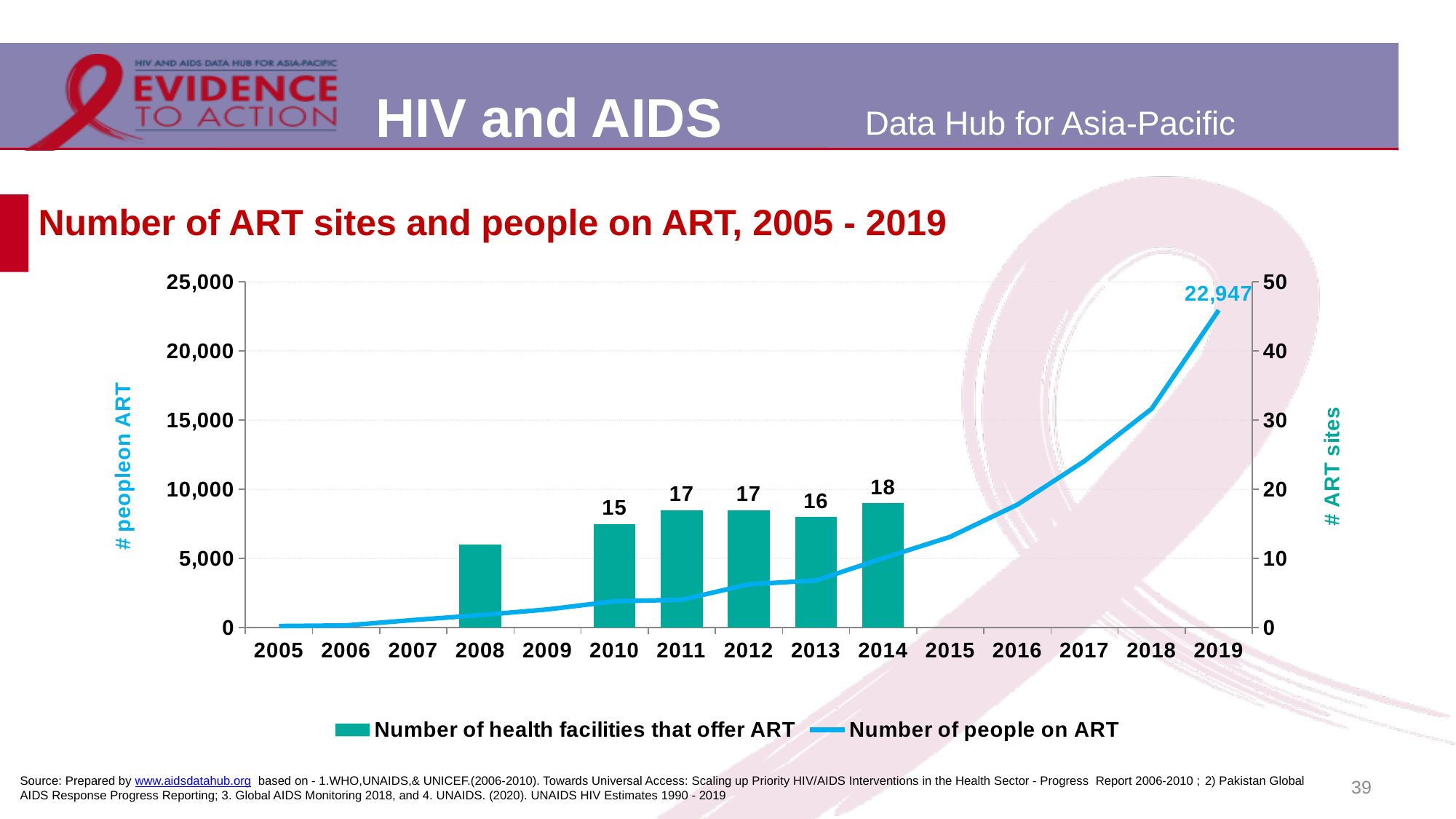

# Number of ART sites and people on ART, 2005 - 2019

### Chart

| Category | Number of health facilities that offer ART | Number of people on ART |
|---|---|---|
| 2005 | None | 115.0 |
| 2006 | None | 164.0 |
| 2007 | None | 550.0 |
| 2008 | 12.0 | 907.0 |
| 2009 | None | 1320.0 |
| 2010 | 15.0 | 1906.0 |
| 2011 | 17.0 | 2018.0 |
| 2012 | 17.0 | 3134.0 |
| 2013 | 16.0 | 3412.0 |
| 2014 | 18.0 | 5019.0 |
| 2015 | None | 6564.0 |
| 2016 | None | 8888.0 |
| 2017 | None | 12046.0 |
| 2018 | None | 15821.0 |
| 2019 | None | 22947.0 |
39
Source: Prepared by www.aidsdatahub.org  based on - 1.WHO,UNAIDS,& UNICEF.(2006-2010). Towards Universal Access: Scaling up Priority HIV/AIDS Interventions in the Health Sector - Progress  Report 2006-2010 ; 2) Pakistan Global AIDS Response Progress Reporting; 3. Global AIDS Monitoring 2018, and 4. UNAIDS. (2020). UNAIDS HIV Estimates 1990 - 2019